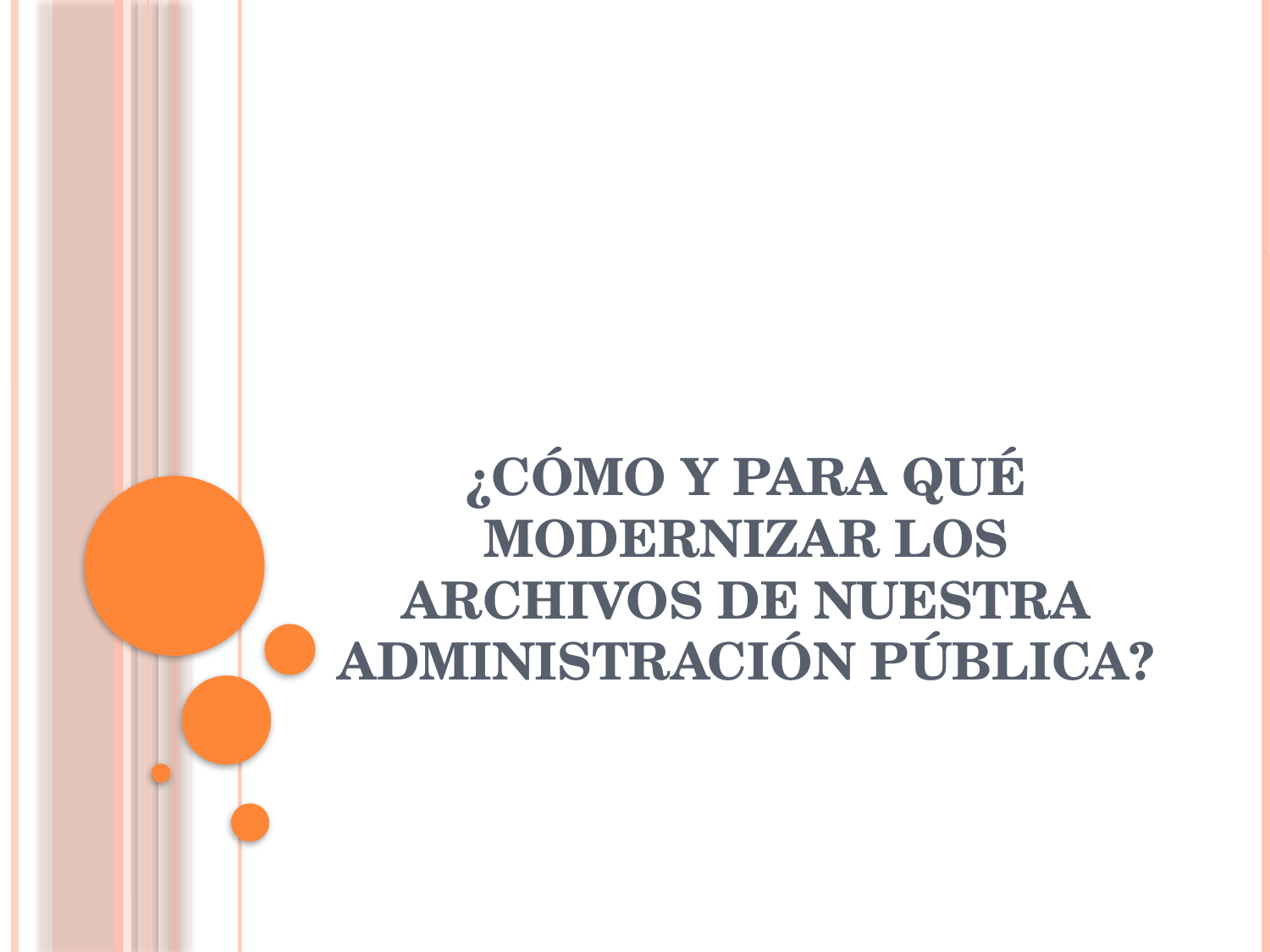

# ¿Cómo y para qué modernizar los Archivos de nuestra Administración Pública?